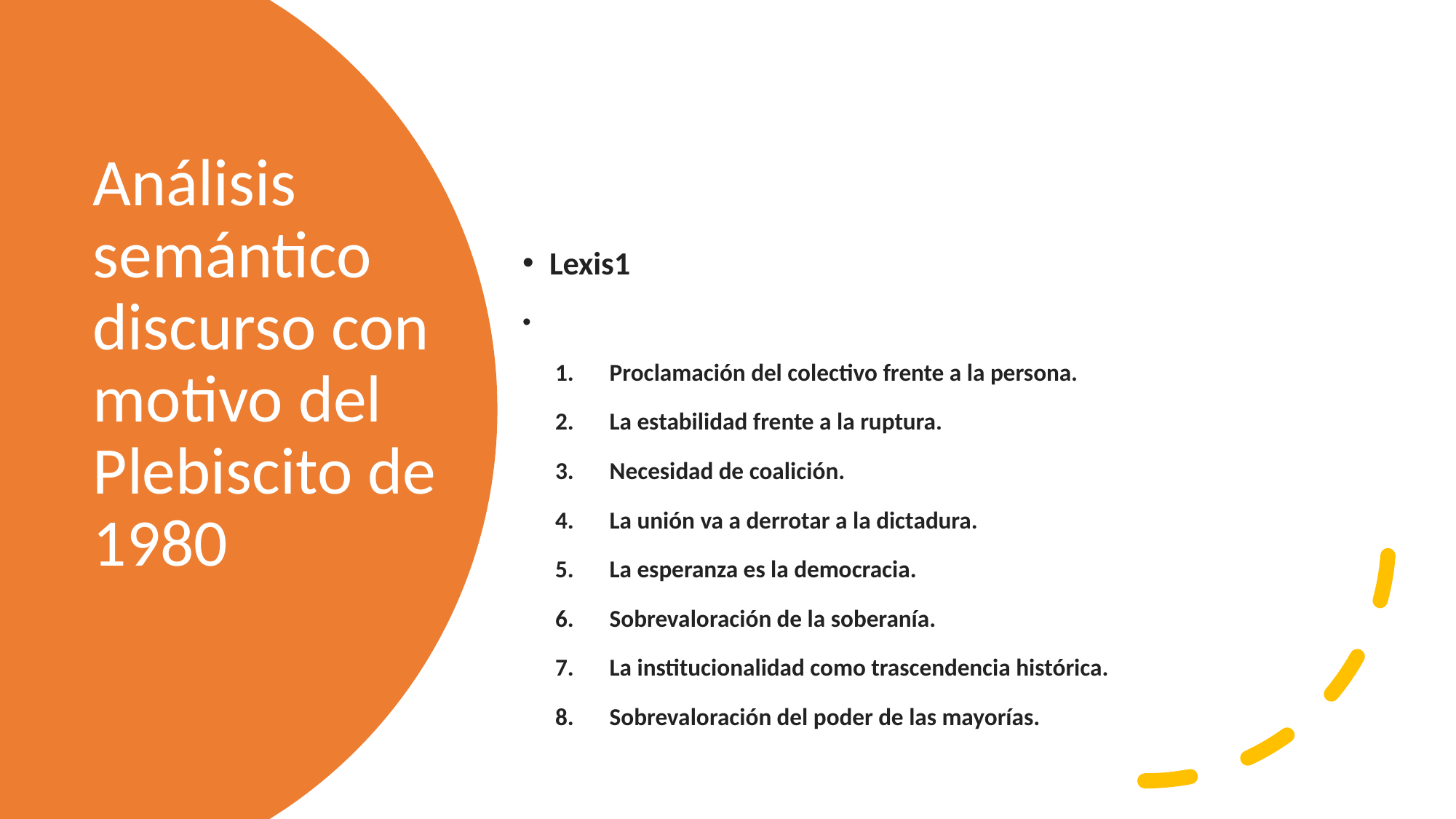

# Análisis semántico discurso con motivo del Plebiscito de 1980
Lexis1

Proclamación del colectivo frente a la persona.
La estabilidad frente a la ruptura.
Necesidad de coalición.
La unión va a derrotar a la dictadura.
La esperanza es la democracia.
Sobrevaloración de la soberanía.
La institucionalidad como trascendencia histórica.
Sobrevaloración del poder de las mayorías.